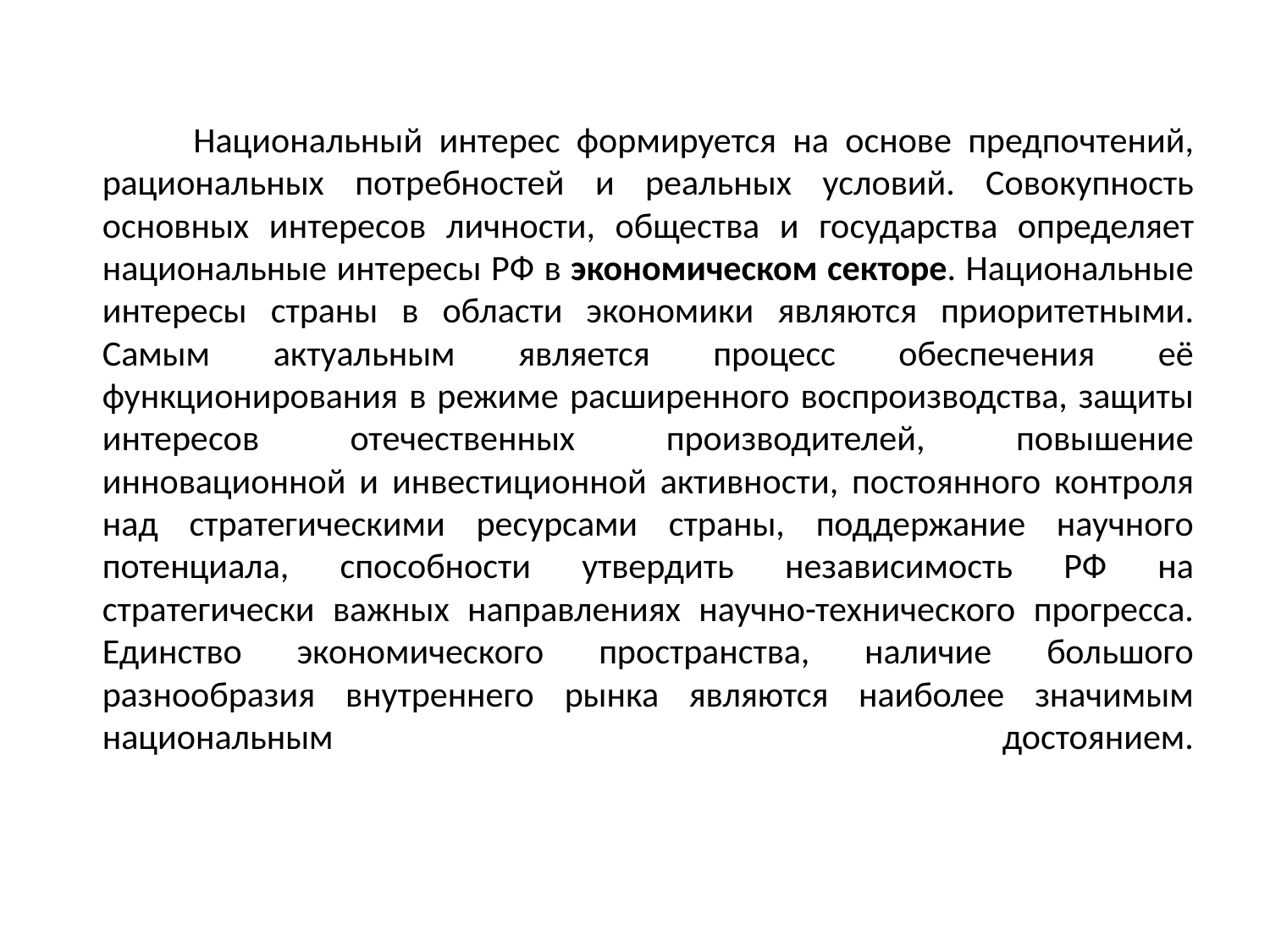

Национальный интерес формируется на основе предпочтений, рациональных потребностей и реальных условий. Совокупность основных интересов личности, общества и государства определяет национальные интересы РФ в экономическом секторе. Национальные интересы страны в области экономики являются приоритетными. Самым актуальным является процесс обеспечения её функционирования в режиме расширенного воспроизводства, защиты интересов отечественных производителей, повышение инновационной и инвестиционной активности, постоянного контроля над стратегическими ресурсами страны, поддержание научного потенциала, способности утвердить независимость РФ на стратегически важных направлениях научно-технического прогресса. Единство экономического пространства, наличие большого разнообразия внутреннего рынка являются наиболее значимым национальным достоянием.